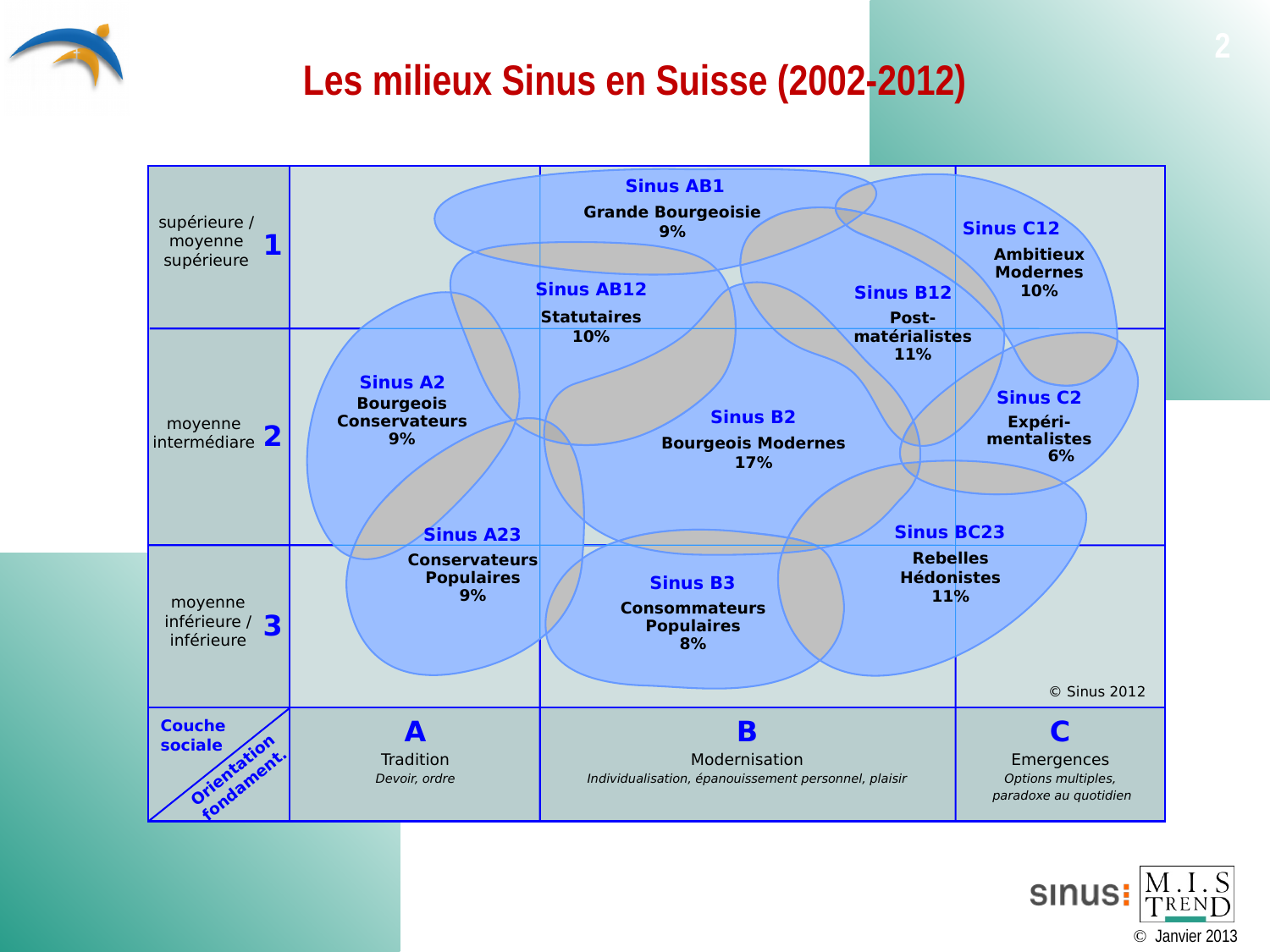

# Les milieux Sinus en Suisse (2002-2012)
2

Sinus AB1
Grande Bourgeoisie
9%

supérieure /
moyenne
supérieure
1

Sinus C12
Ambitieux
Modernes
10%
Sinus AB12
Statutaires
10%
Sinus B12
Post-
matérialistes
11%
Sinus A2
Bourgeois
Conservateurs
9%
Sinus C2
Expéri-
mentalistes
        6%
Sinus B2
Bourgeois Modernes
17%
moyenne
intermédiare
2
Sinus BC23
Rebelles
Hédonistes
11%
Sinus A23
Conservateurs
Populaires
9%
Sinus B3
Consommateurs
Populaires
8%
moyenne
inférieure /
inférieure
3
© Sinus 2012

A
Tradition
Devoir, ordre
B
Modernisation
Individualisation, épanouissement personnel, plaisir
C
Emergences
Options multiples,
 paradoxe au quotidien
Couche
sociale
Orientation
fondament.